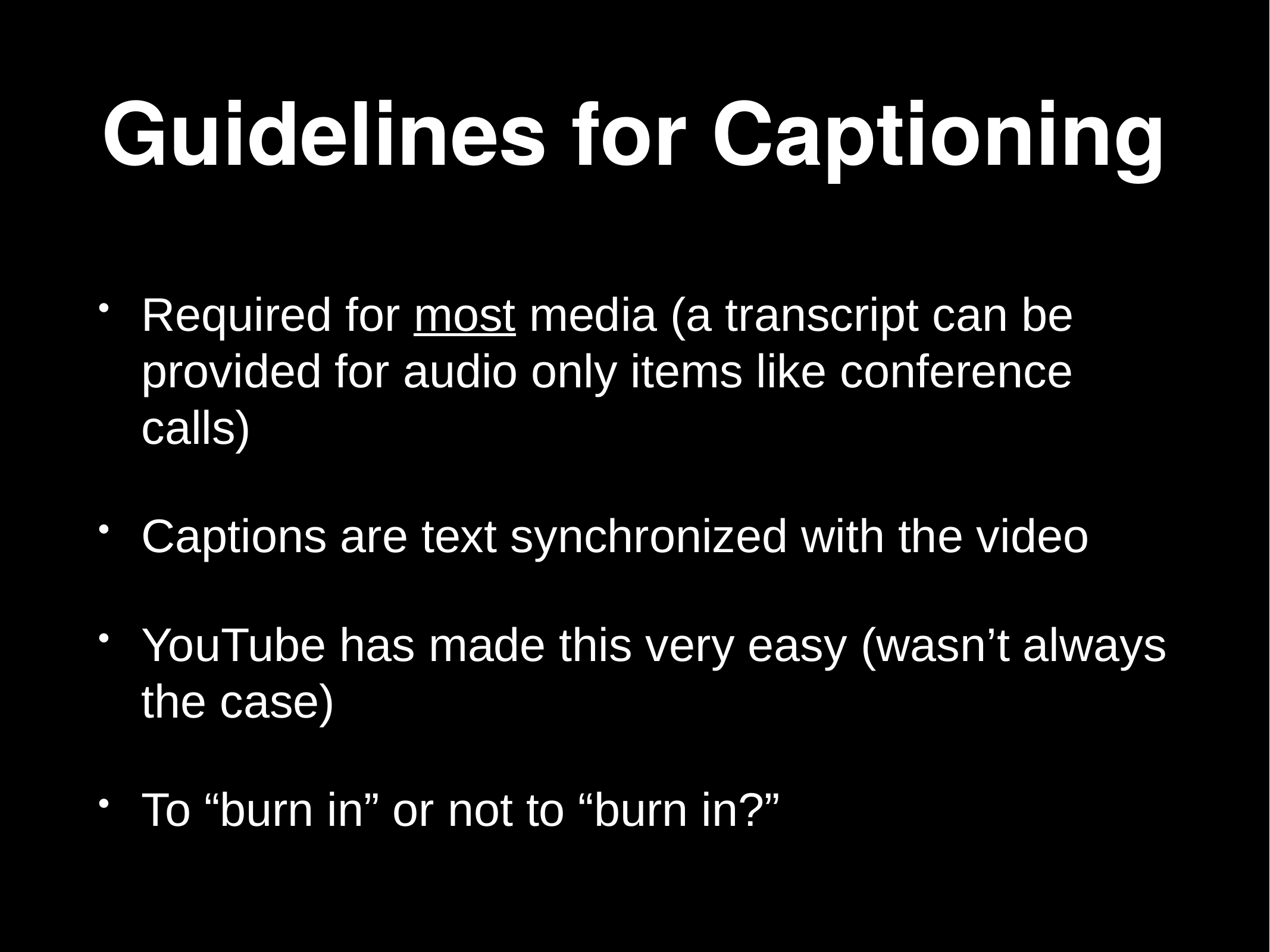

# Guidelines for Captioning
Required for most media (a transcript can be provided for audio only items like conference calls)
Captions are text synchronized with the video
YouTube has made this very easy (wasn’t always the case)
To “burn in” or not to “burn in?”